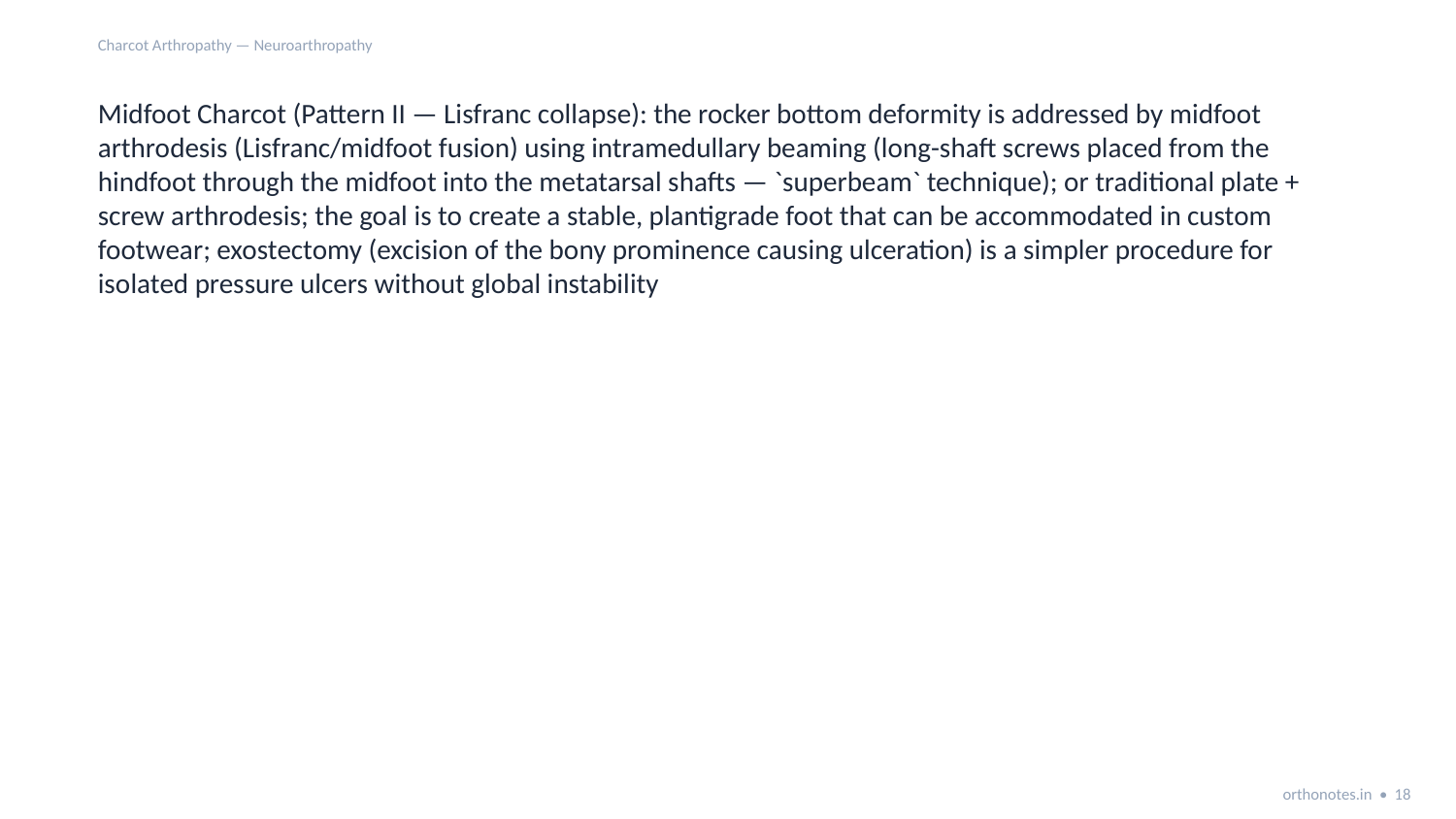

Charcot Arthropathy — Neuroarthropathy
Midfoot Charcot (Pattern II — Lisfranc collapse): the rocker bottom deformity is addressed by midfoot arthrodesis (Lisfranc/midfoot fusion) using intramedullary beaming (long-shaft screws placed from the hindfoot through the midfoot into the metatarsal shafts — `superbeam` technique); or traditional plate + screw arthrodesis; the goal is to create a stable, plantigrade foot that can be accommodated in custom footwear; exostectomy (excision of the bony prominence causing ulceration) is a simpler procedure for isolated pressure ulcers without global instability
orthonotes.in  •  18